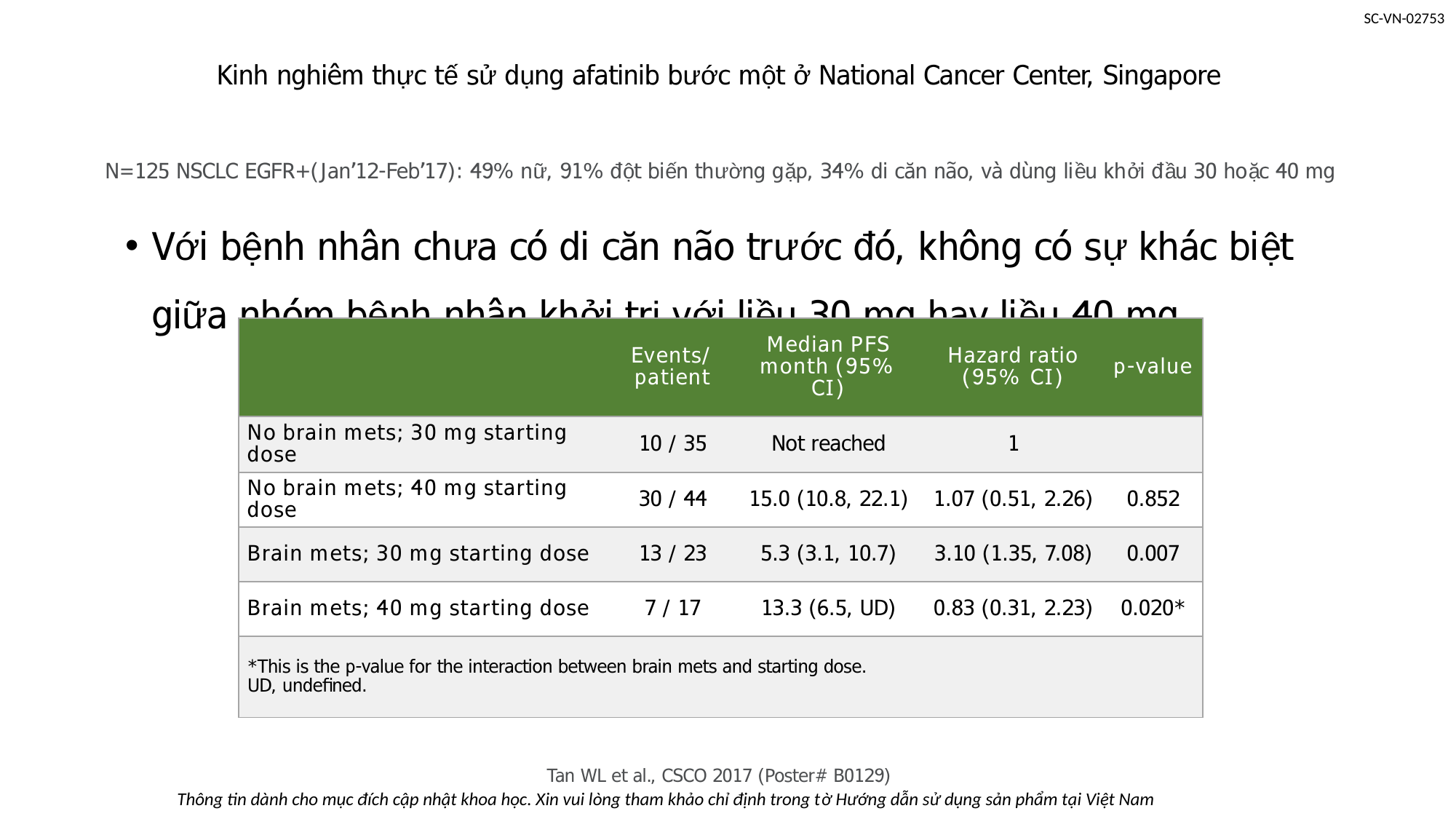

# Kinh nghiêm thực tế sử dụng afatinib bước một ở National Cancer Center, Singapore
N=125 NSCLC EGFR+(Jan’12-Feb’17): 49% nữ, 91% đột biến thường gặp, 34% di căn não, và dùng liều khởi đầu 30 hoặc 40 mg
Với bệnh nhân chưa có di căn não trước đó, không có sự khác biệt giữa nhóm bệnh nhân khởi trị với liều 30 mg hay liều 40 mg.
|  | Events/ patient | Median PFS month (95% CI) | Hazard ratio (95% CI) | p-value |
| --- | --- | --- | --- | --- |
| No brain mets; 30 mg starting dose | 10 / 35 | Not reached | 1 |  |
| No brain mets; 40 mg starting dose | 30 / 44 | 15.0 (10.8, 22.1) | 1.07 (0.51, 2.26) | 0.852 |
| Brain mets; 30 mg starting dose | 13 / 23 | 5.3 (3.1, 10.7) | 3.10 (1.35, 7.08) | 0.007 |
| Brain mets; 40 mg starting dose | 7 / 17 | 13.3 (6.5, UD) | 0.83 (0.31, 2.23) | 0.020\* |
| \*This is the p-value for the interaction between brain mets and starting dose. UD, undefined. |  |  |  |  |
Tan WL et al., CSCO 2017 (Poster# B0129)
Thông tin dành cho mục đích cập nhật khoa học. Xin vui lòng tham khảo chỉ định trong tờ Hướng dẫn sử dụng sản phẩm tại Việt Nam